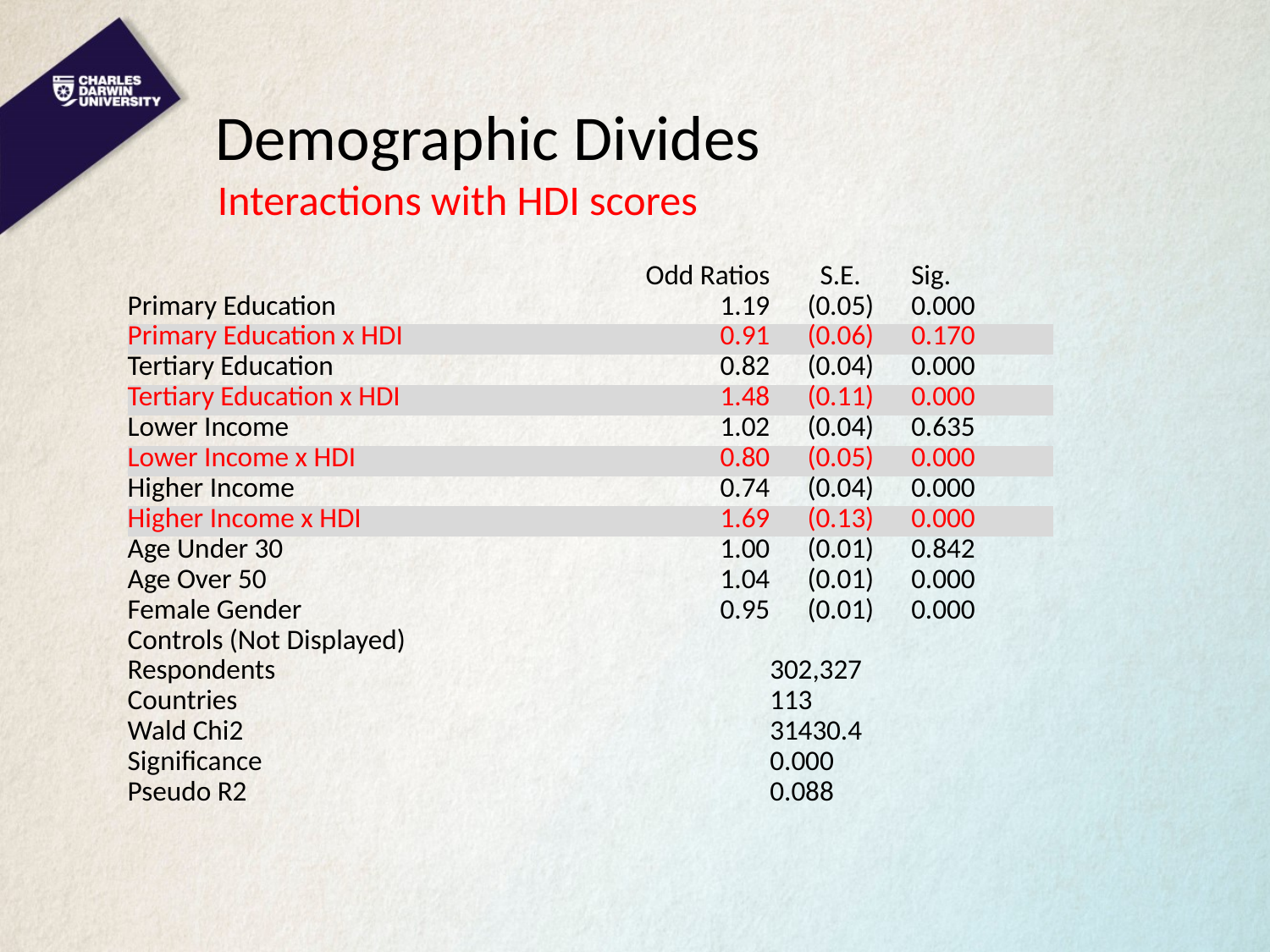

# Demographic Divides
Interactions with HDI scores
|  | Odd Ratios | S.E. | Sig. |
| --- | --- | --- | --- |
| Primary Education | 1.19 | (0.05) | 0.000 |
| Primary Education x HDI | 0.91 | (0.06) | 0.170 |
| Tertiary Education | 0.82 | (0.04) | 0.000 |
| Tertiary Education x HDI | 1.48 | (0.11) | 0.000 |
| Lower Income | 1.02 | (0.04) | 0.635 |
| Lower Income x HDI | 0.80 | (0.05) | 0.000 |
| Higher Income | 0.74 | (0.04) | 0.000 |
| Higher Income x HDI | 1.69 | (0.13) | 0.000 |
| Age Under 30 | 1.00 | (0.01) | 0.842 |
| Age Over 50 | 1.04 | (0.01) | 0.000 |
| Female Gender | 0.95 | (0.01) | 0.000 |
| Controls (Not Displayed) |  |  |  |
| Respondents |  | 302,327 |  |
| Countries |  | 113 |  |
| Wald Chi2 |  | 31430.4 |  |
| Significance |  | 0.000 |  |
| Pseudo R2 |  | 0.088 |  |